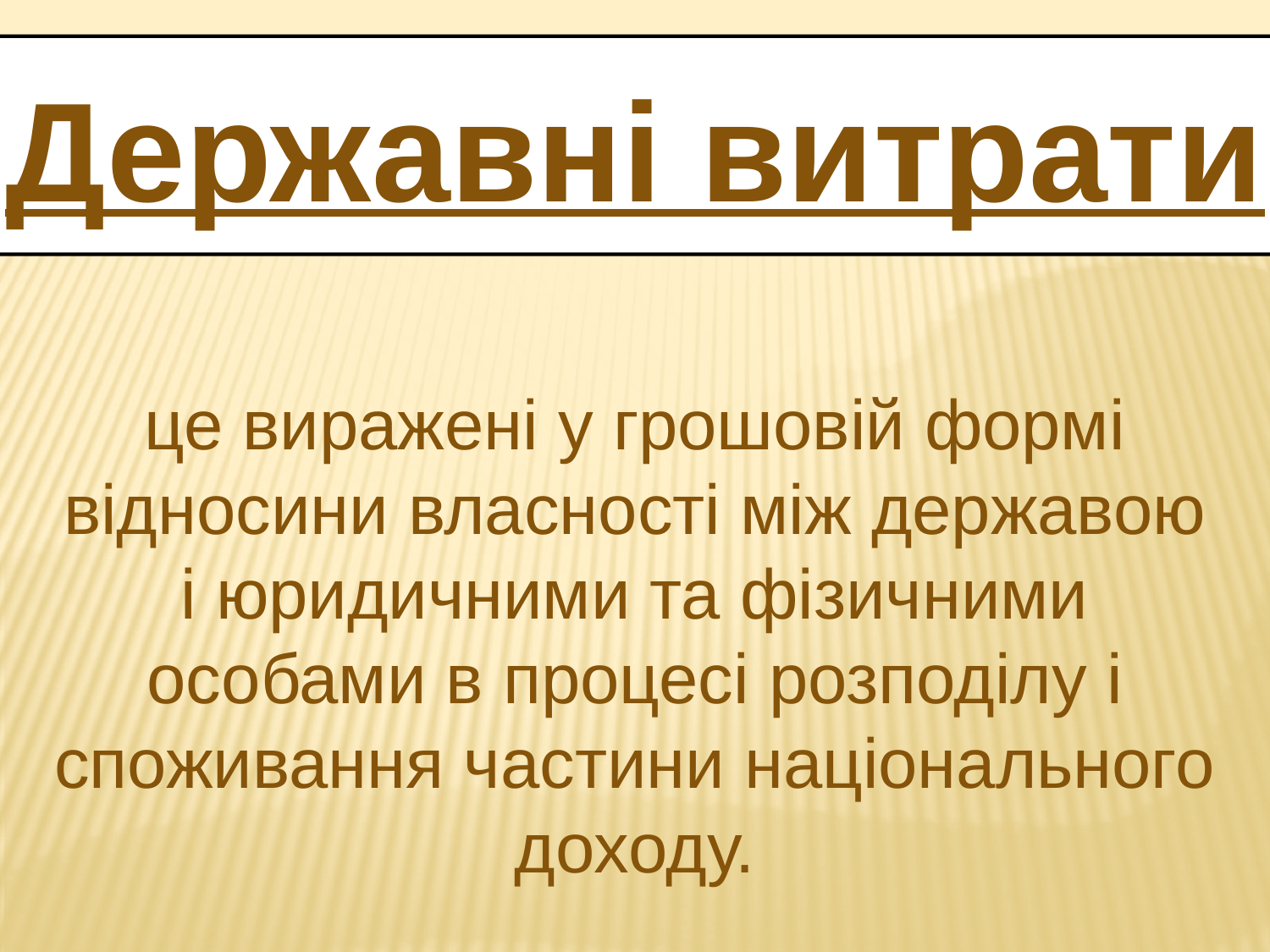

Державні витрати
це виражені у грошовій формі відносини власності між державою і юридичними та фізичними особами в процесі розподілу і споживання частини національного доходу.